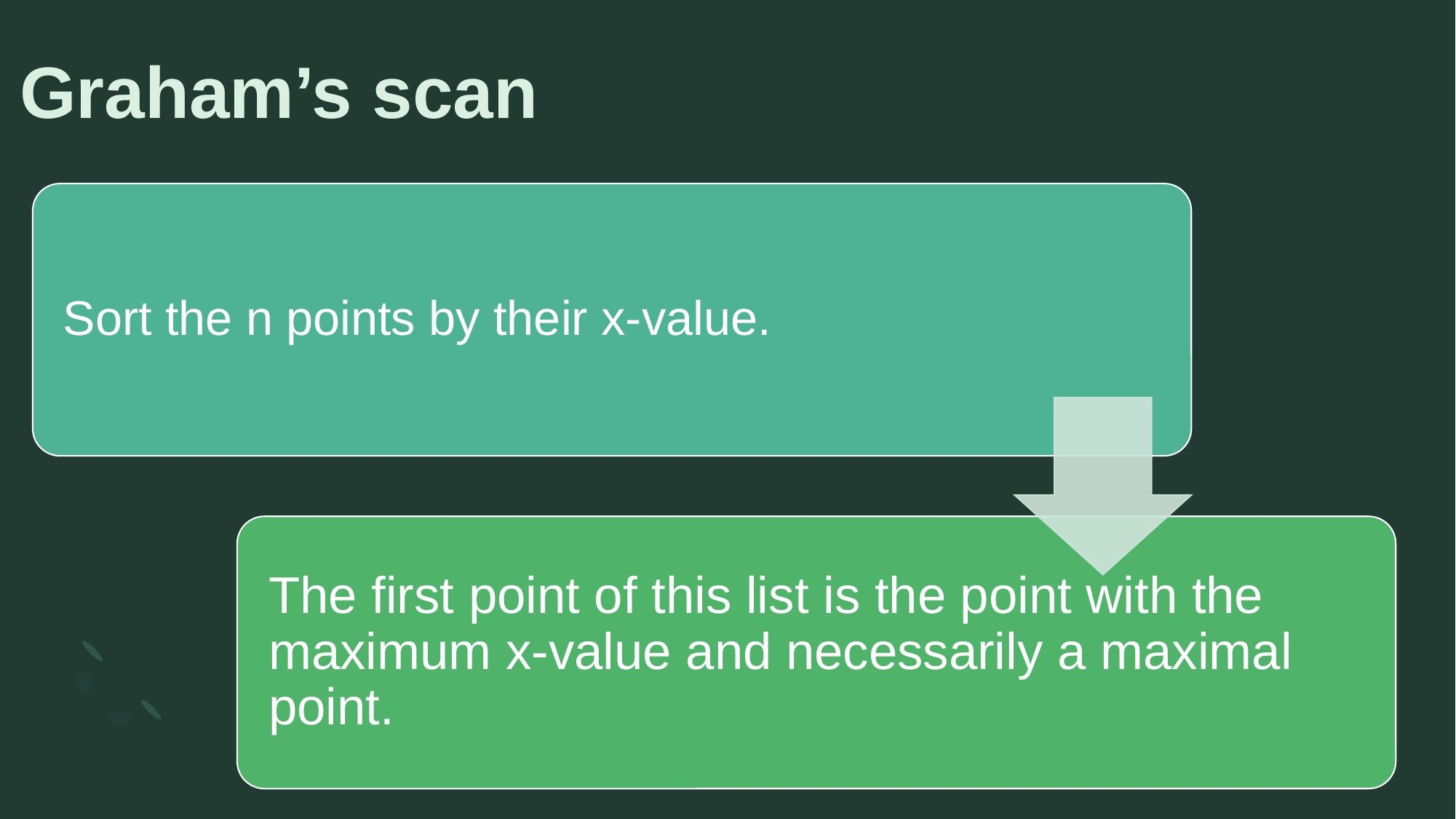

# Graham’s scan
Sort the n points by their x-value.
The first point of this list is the point with the maximum x-value and necessarily a maximal point.